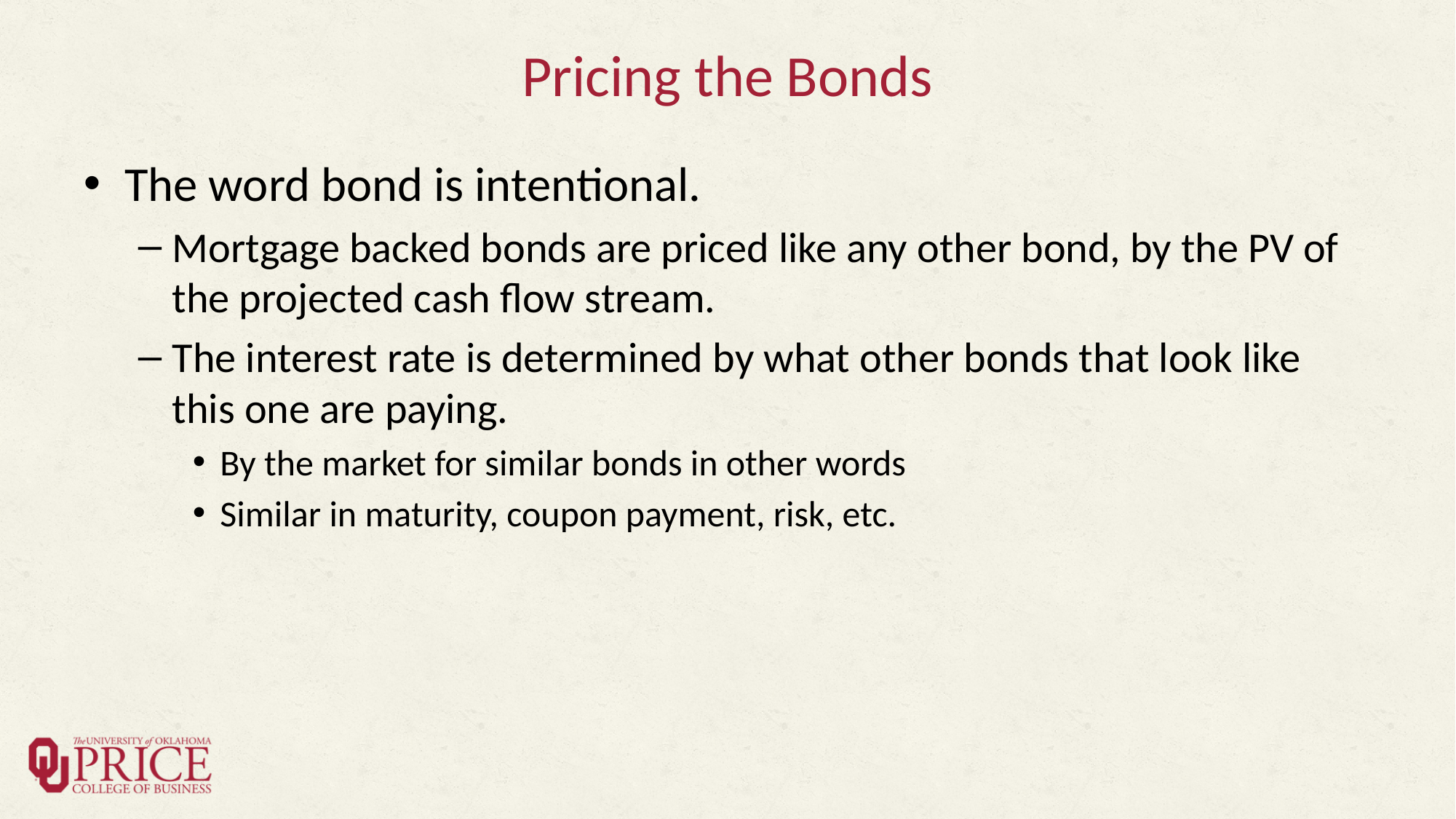

# Pricing the Bonds
The word bond is intentional.
Mortgage backed bonds are priced like any other bond, by the PV of the projected cash flow stream.
The interest rate is determined by what other bonds that look like this one are paying.
By the market for similar bonds in other words
Similar in maturity, coupon payment, risk, etc.